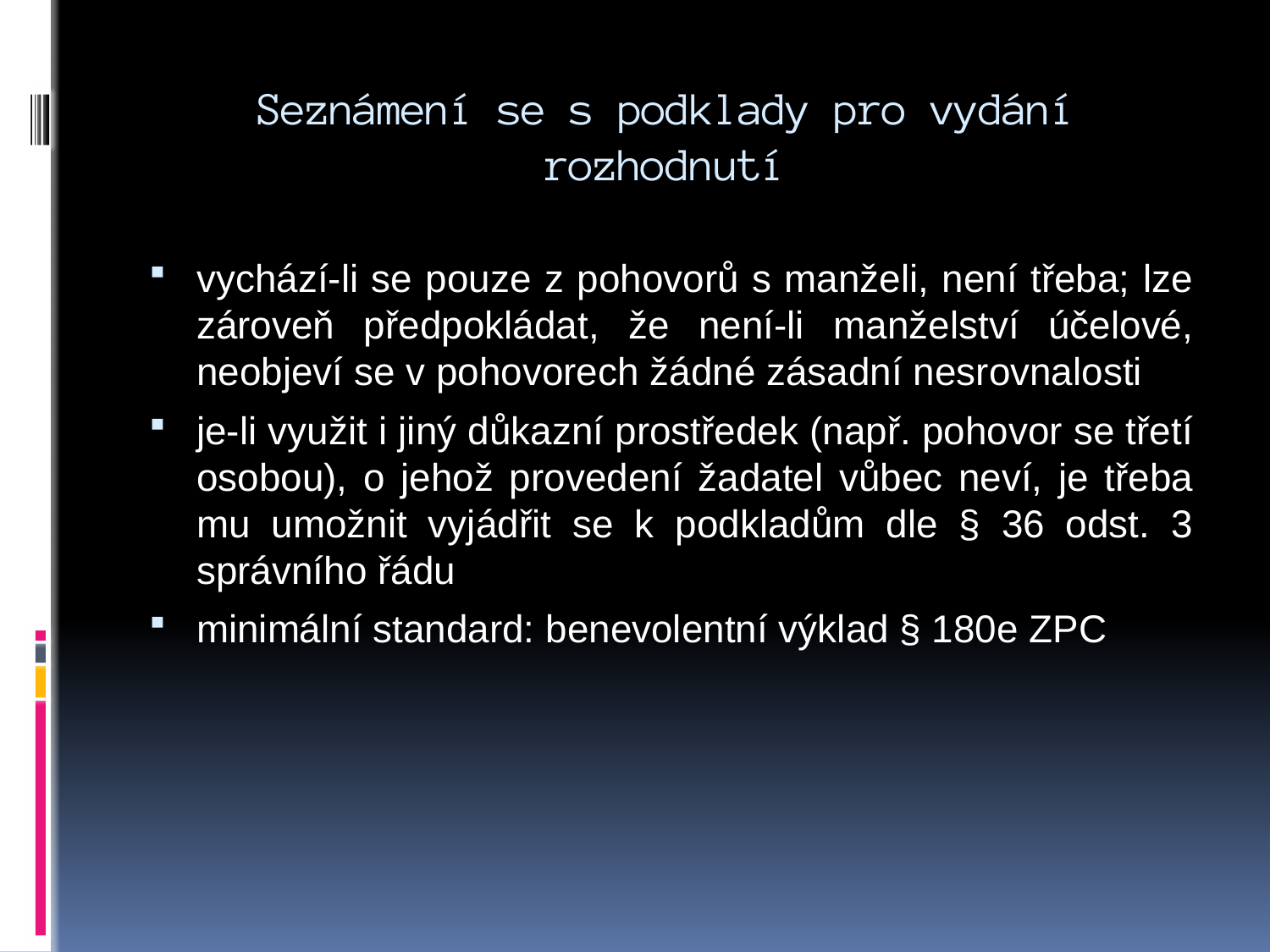

# Seznámení se s podklady pro vydání rozhodnutí
vychází-li se pouze z pohovorů s manželi, není třeba; lze zároveň předpokládat, že není-li manželství účelové, neobjeví se v pohovorech žádné zásadní nesrovnalosti
je-li využit i jiný důkazní prostředek (např. pohovor se třetí osobou), o jehož provedení žadatel vůbec neví, je třeba mu umožnit vyjádřit se k podkladům dle § 36 odst. 3 správního řádu
minimální standard: benevolentní výklad § 180e ZPC